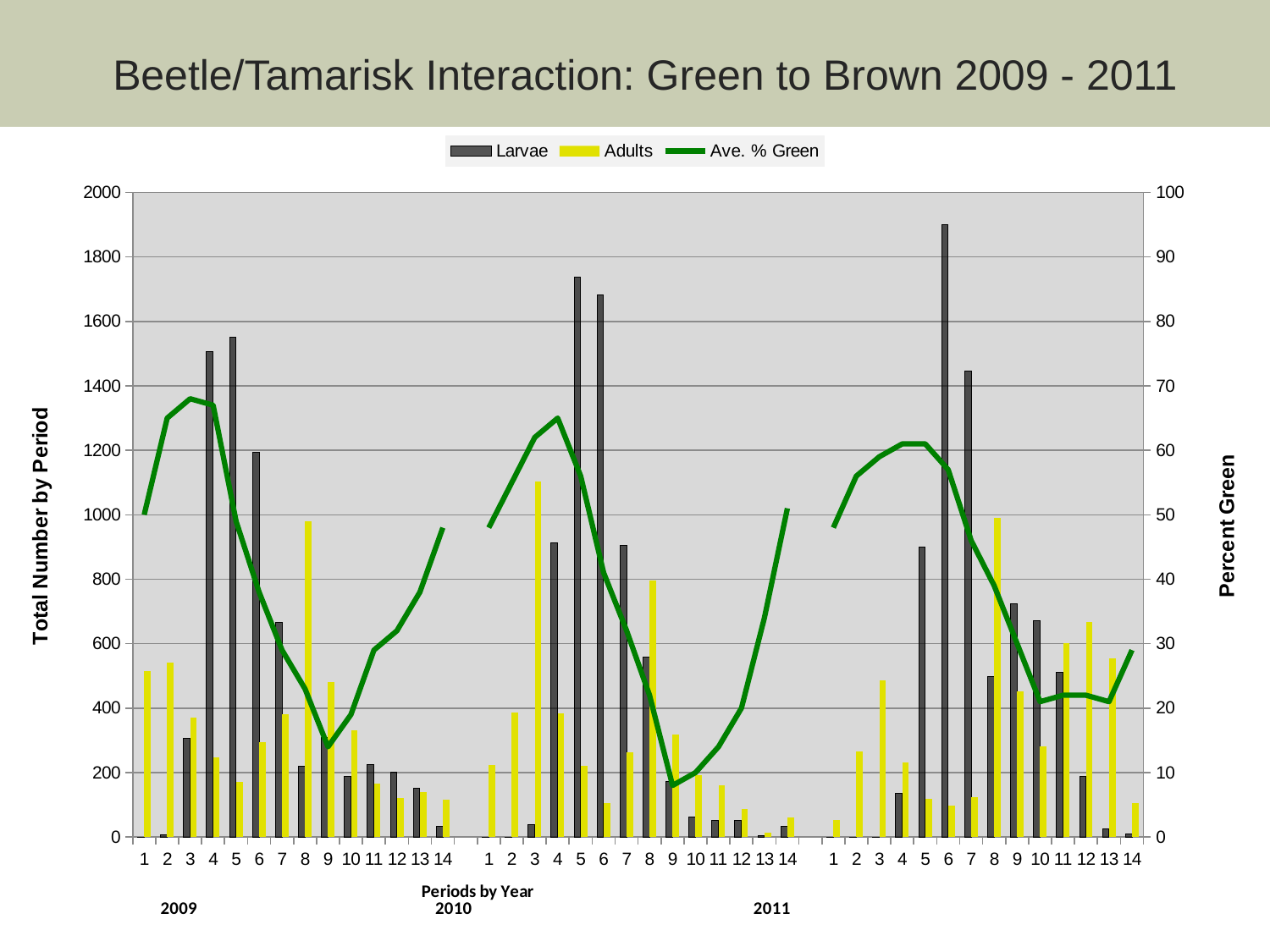

Beetle/Tamarisk Interaction: Green to Brown 2009 - 2011

### Chart

| Category | Larvae | Adults | Ave. % Green |
|---|---|---|---|
| 1 | 0.0 | 515.0 | 50.0 |
| 2 | 6.0 | 540.0 | 65.0 |
| 3 | 307.0 | 370.0 | 68.0 |
| 4 | 1506.0 | 246.0 | 67.0 |
| 5 | 1552.0 | 171.0 | 49.0 |
| 6 | 1195.0 | 294.0 | 38.0 |
| 7 | 666.0 | 382.0 | 29.0 |
| 8 | 220.0 | 980.0 | 23.0 |
| 9 | 309.0 | 481.0 | 14.0 |
| 10 | 189.0 | 330.0 | 19.0 |
| 11 | 226.0 | 165.0 | 29.0 |
| 12 | 200.0 | 120.0 | 32.0 |
| 13 | 152.0 | 140.0 | 38.0 |
| 14 | 33.0 | 115.0 | 48.0 |
|  | None | None | None |
| 1 | 0.0 | 224.0 | 48.0 |
| 2 | 0.0 | 386.0 | 55.0 |
| 3 | 38.0 | 1102.0 | 62.0 |
| 4 | 912.0 | 384.0 | 65.0 |
| 5 | 1736.0 | 220.0 | 56.0 |
| 6 | 1682.0 | 106.0 | 41.0 |
| 7 | 906.0 | 262.0 | 32.0 |
| 8 | 559.0 | 797.0 | 22.0 |
| 9 | 172.0 | 317.0 | 8.0 |
| 10 | 61.0 | 192.0 | 10.0 |
| 11 | 51.0 | 161.0 | 14.0 |
| 12 | 51.0 | 88.0 | 20.0 |
| 13 | 3.0 | 14.0 | 34.0 |
| 14 | 34.0 | 62.0 | 51.0 |
|  | None | None | None |
| 1 | 0.0 | 53.0 | 48.0 |
| 2 | 0.0 | 266.0 | 56.0 |
| 3 | 0.0 | 487.0 | 59.0 |
| 4 | 135.0 | 231.0 | 61.0 |
| 5 | 900.0 | 118.0 | 61.0 |
| 6 | 1899.0 | 97.0 | 57.0 |
| 7 | 1446.0 | 125.0 | 46.0 |
| 8 | 499.0 | 990.0 | 39.0 |
| 9 | 723.0 | 453.0 | 30.0 |
| 10 | 670.0 | 281.0 | 21.0 |
| 11 | 512.0 | 602.0 | 22.0 |
| 12 | 188.0 | 666.0 | 22.0 |
| 13 | 26.0 | 554.0 | 21.0 |
| 14 | 9.0 | 105.0 | 29.0 |